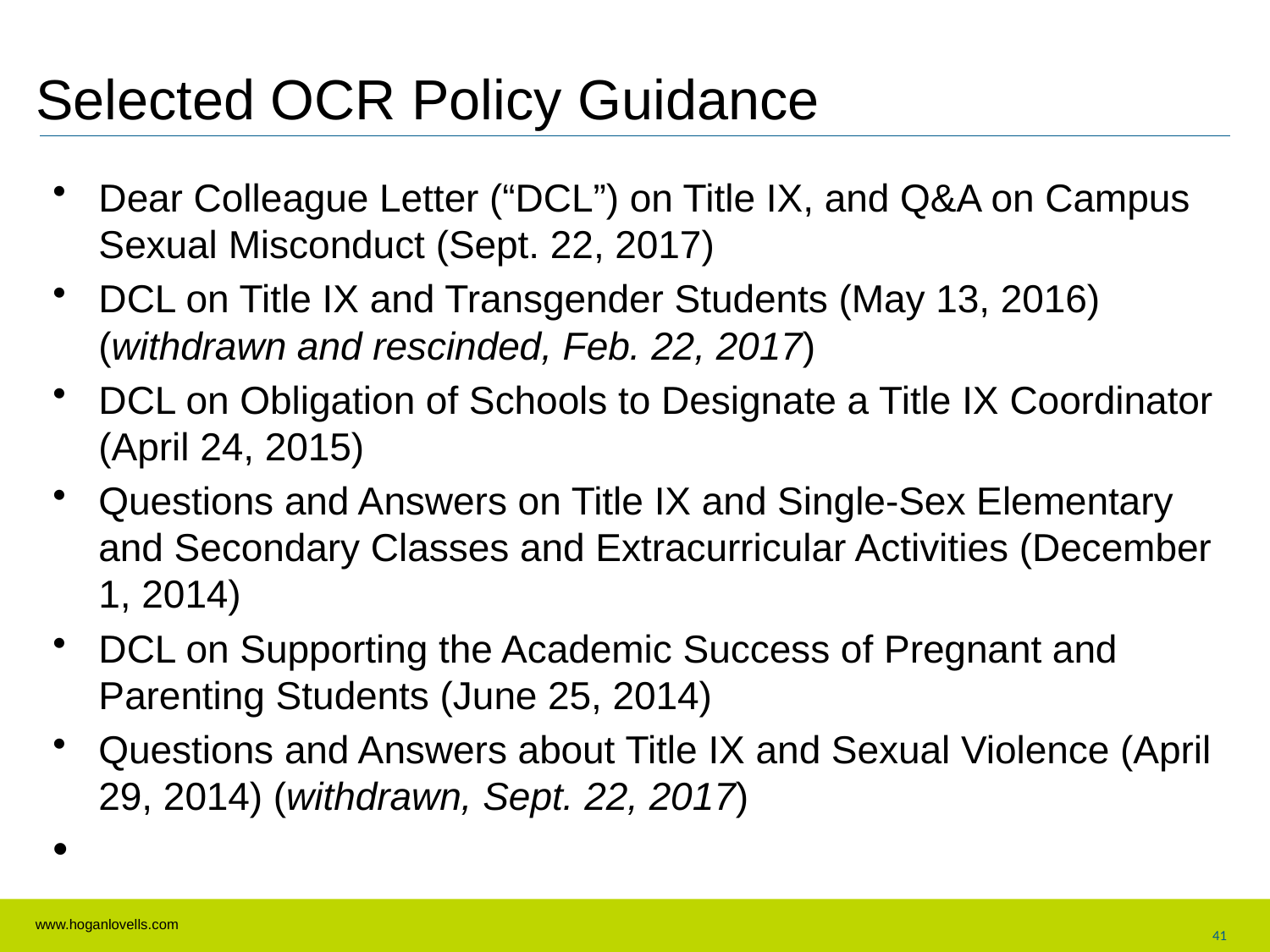

# Selected OCR Policy Guidance
Dear Colleague Letter (“DCL”) on Title IX, and Q&A on Campus Sexual Misconduct (Sept. 22, 2017)
DCL on Title IX and Transgender Students (May 13, 2016) (withdrawn and rescinded, Feb. 22, 2017)
DCL on Obligation of Schools to Designate a Title IX Coordinator (April 24, 2015)
Questions and Answers on Title IX and Single-Sex Elementary and Secondary Classes and Extracurricular Activities (December 1, 2014)
DCL on Supporting the Academic Success of Pregnant and Parenting Students (June 25, 2014)
Questions and Answers about Title IX and Sexual Violence (April 29, 2014) (withdrawn, Sept. 22, 2017)

41